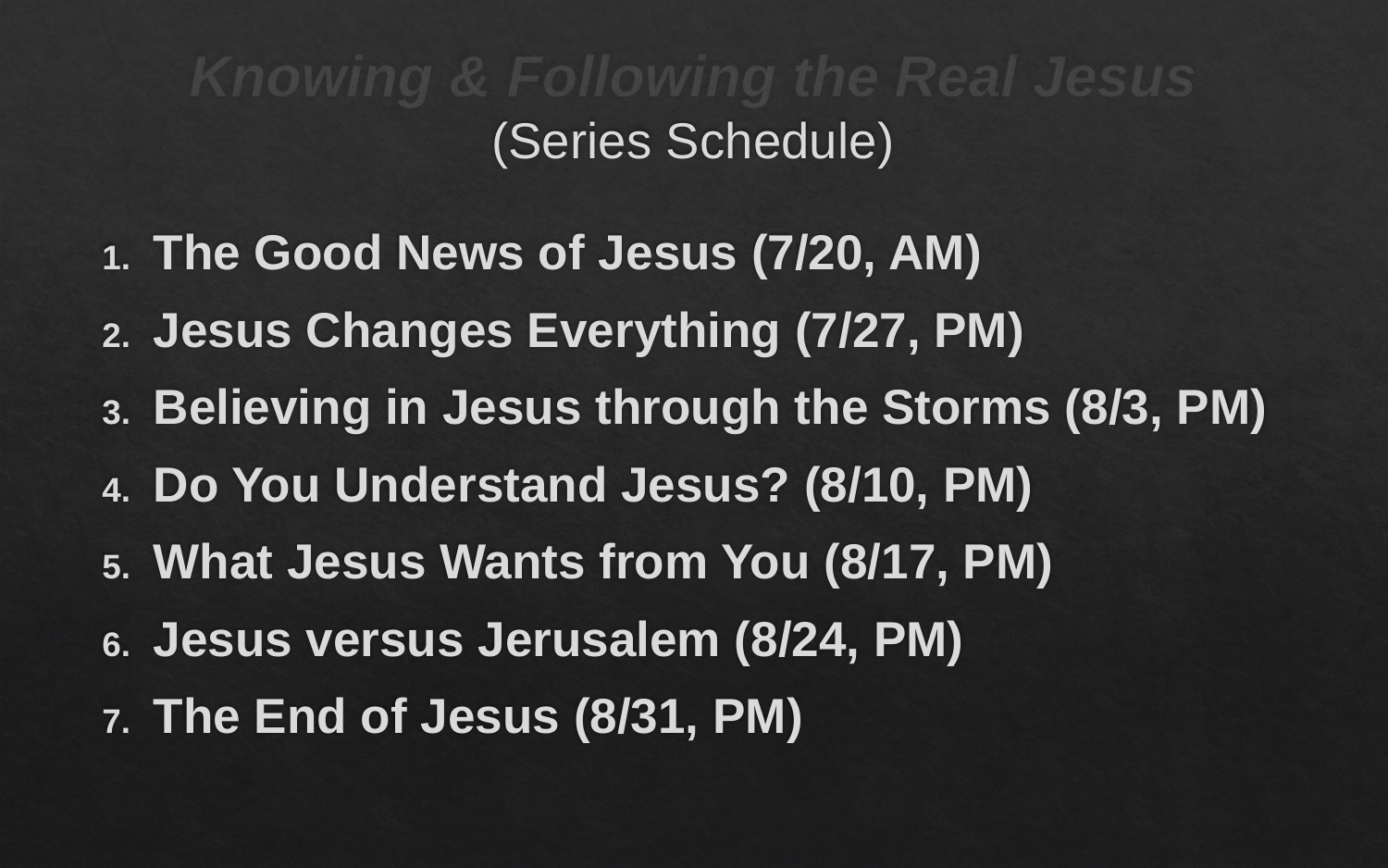

# Knowing & Following the Real Jesus (Series Schedule)
The Good News of Jesus (7/20, AM)
Jesus Changes Everything (7/27, PM)
Believing in Jesus through the Storms (8/3, PM)
Do You Understand Jesus? (8/10, PM)
What Jesus Wants from You (8/17, PM)
Jesus versus Jerusalem (8/24, PM)
The End of Jesus (8/31, PM)